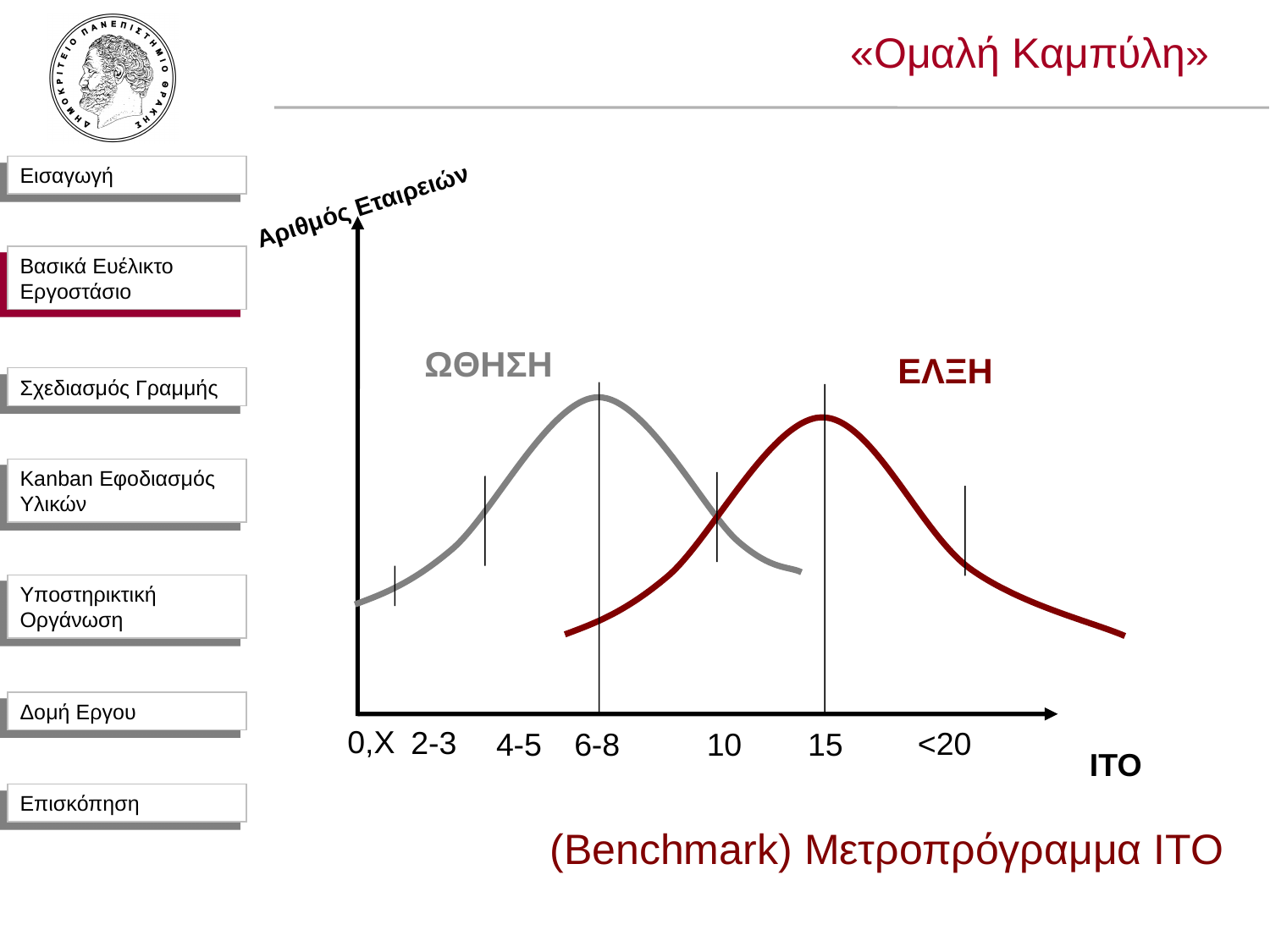

«Ομαλή Καμπύλη»
Αριθμός Εταιρειών

Βασικά Ευέλικτο Εργοστάσιο
ΩΘΗΣΗ
ΕΛΞΗ

0,X
2-3
<20
4-5
6-8
10
15
ITO
(Benchmark) Μετροπρόγραμμα ITO